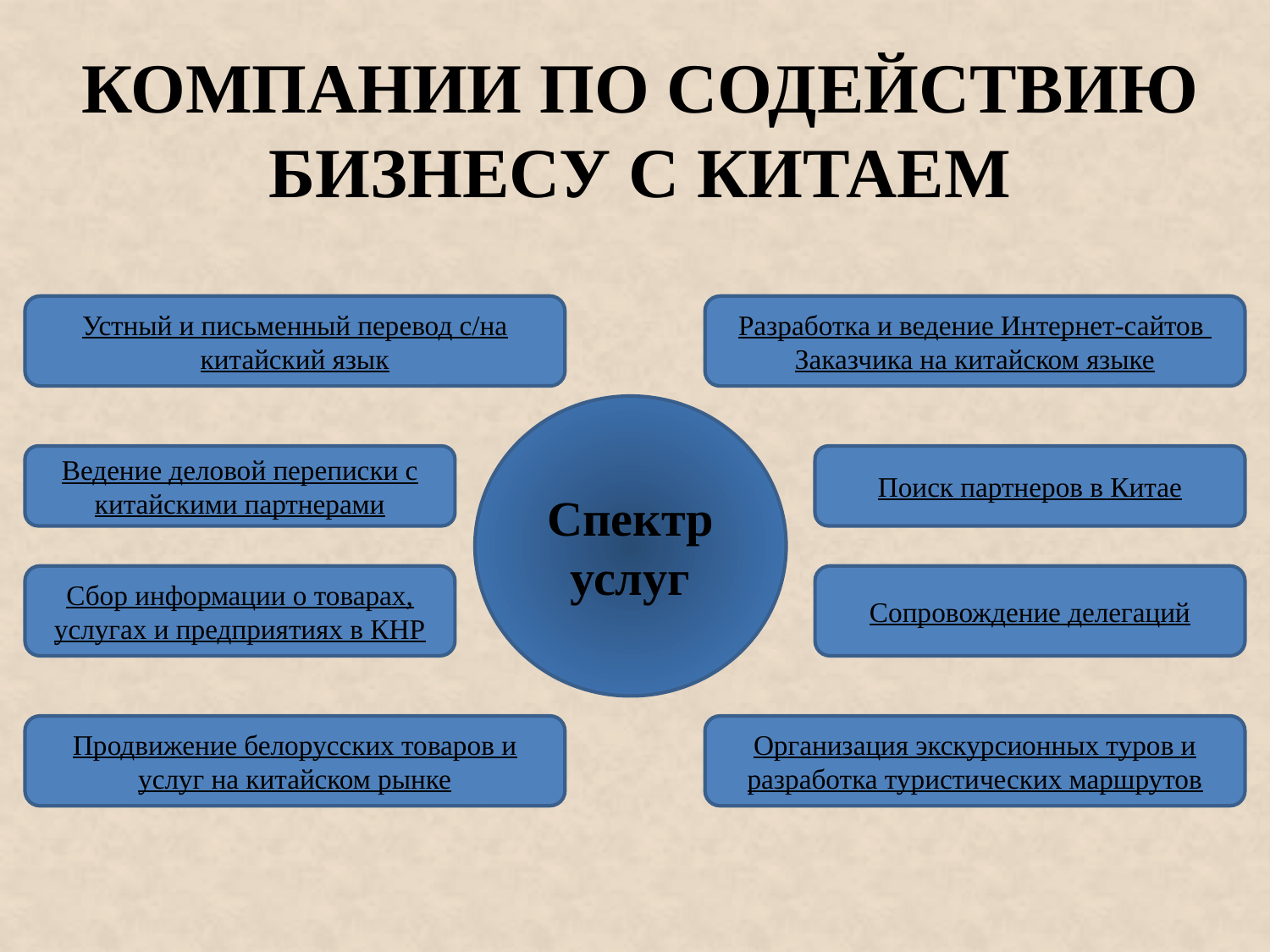

КОМПАНИИ ПО СОДЕЙСТВИЮ БИЗНЕСУ С КИТАЕМ
Устный и письменный перевод с/на китайский язык
Разработка и ведение Интернет-сайтов  Заказчика на китайском языке
Спектр услуг
Ведение деловой переписки с китайскими партнерами
Поиск партнеров в Китае
Сбор информации о товарах, услугах и предприятиях в КНР
Сопровождение делегаций
Продвижение белорусских товаров и услуг на китайском рынке
Организация экскурсионных туров и разработка туристических маршрутов